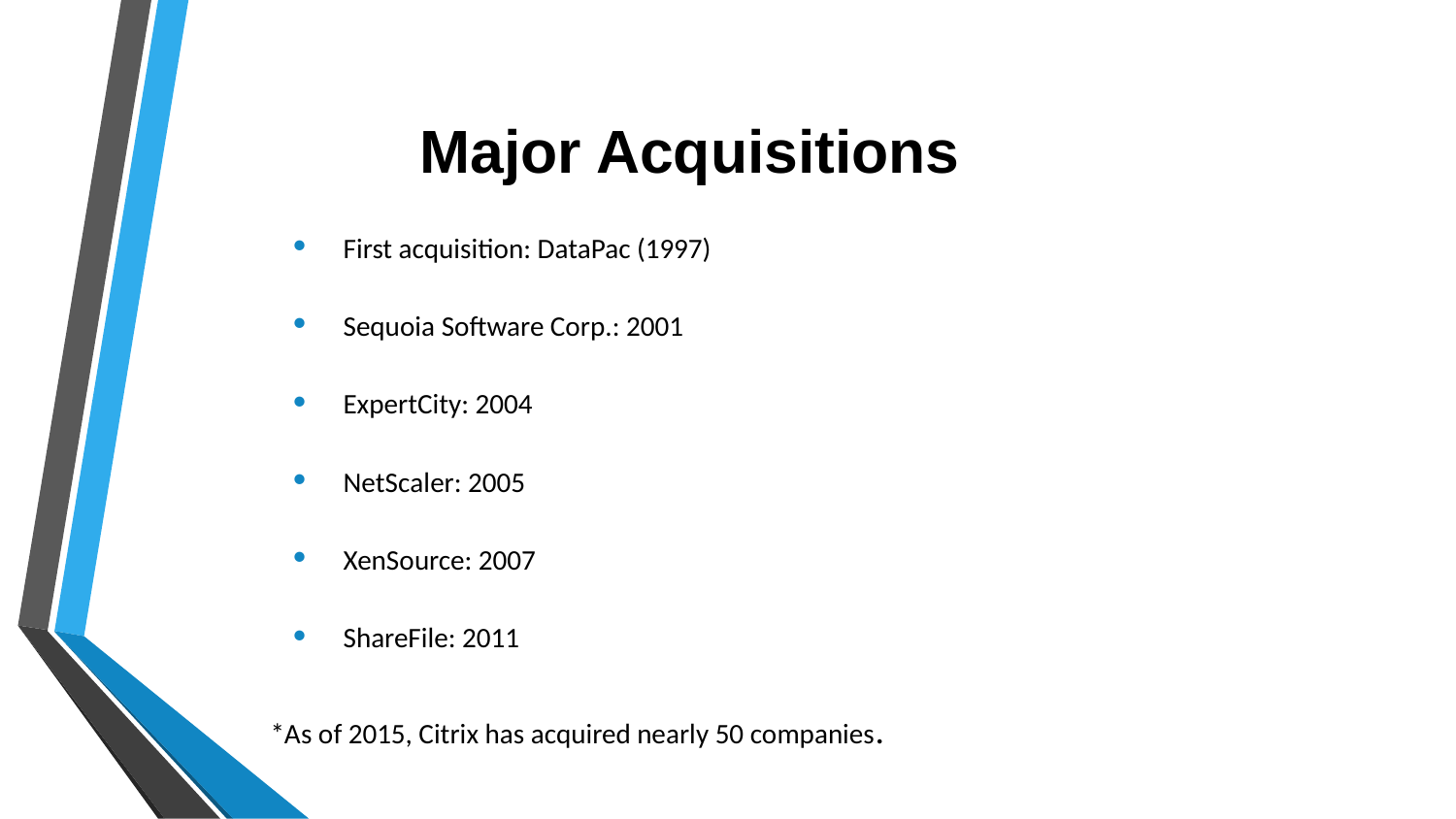

# Major Acquisitions
First acquisition: DataPac (1997)
Sequoia Software Corp.: 2001
ExpertCity: 2004
NetScaler: 2005
XenSource: 2007
ShareFile: 2011

*As of 2015, Citrix has acquired nearly 50 companies.